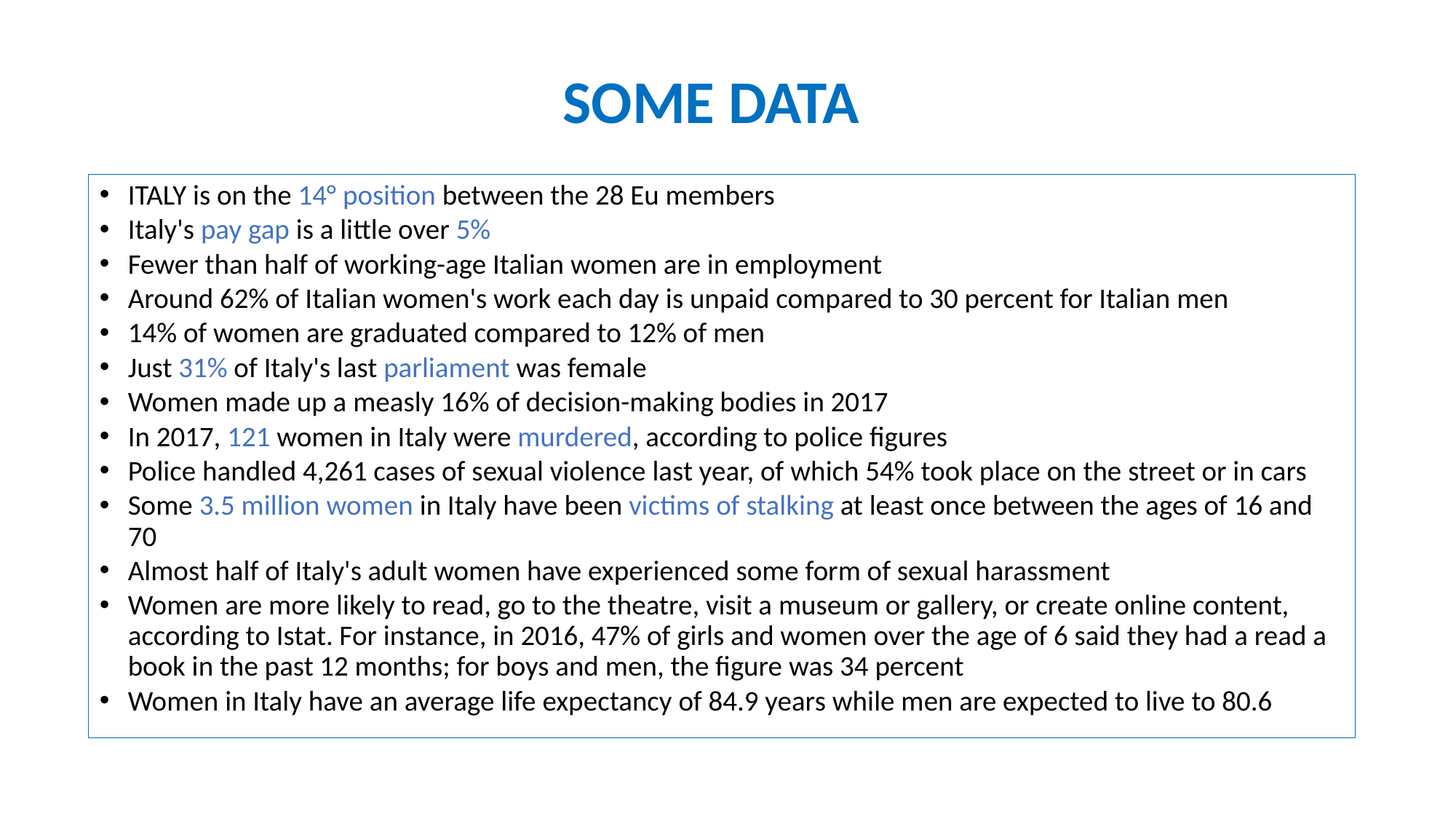

SOME DATA
ITALY is on the 14° position between the 28 Eu members
Italy's pay gap is a little over 5%
Fewer than half of working-age Italian women are in employment
Around 62% of Italian women's work each day is unpaid compared to 30 percent for Italian men
14% of women are graduated compared to 12% of men
Just 31% of Italy's last parliament was female
Women made up a measly 16% of decision-making bodies in 2017
In 2017, 121 women in Italy were murdered, according to police figures
Police handled 4,261 cases of sexual violence last year, of which 54% took place on the street or in cars
Some 3.5 million women in Italy have been victims of stalking at least once between the ages of 16 and 70
Almost half of Italy's adult women have experienced some form of sexual harassment
Women are more likely to read, go to the theatre, visit a museum or gallery, or create online content, according to Istat. For instance, in 2016, 47% of girls and women over the age of 6 said they had a read a book in the past 12 months; for boys and men, the figure was 34 percent
Women in Italy have an average life expectancy of 84.9 years while men are expected to live to 80.6